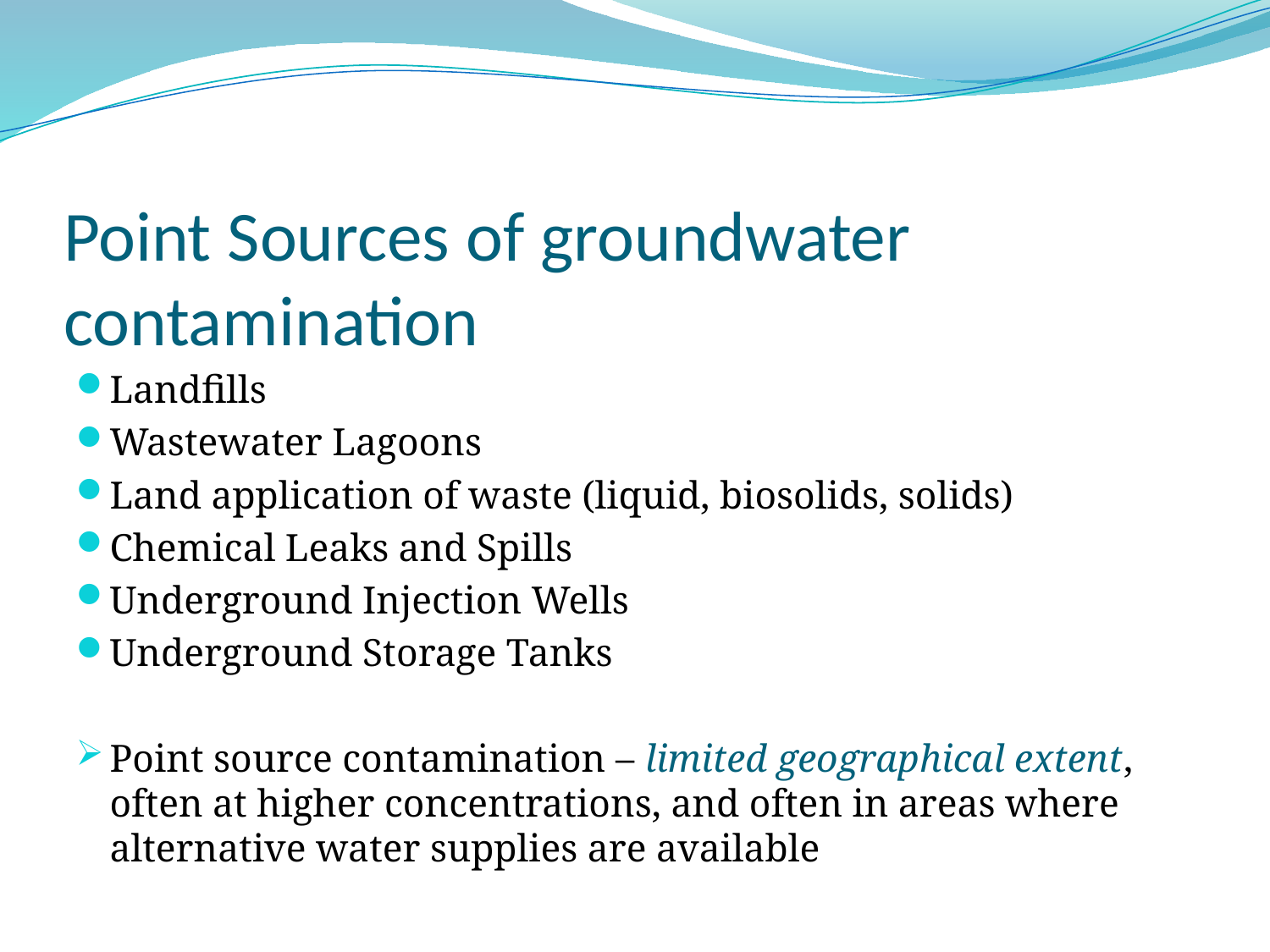

# Point Sources of groundwater contamination
Landfills
Wastewater Lagoons
Land application of waste (liquid, biosolids, solids)
Chemical Leaks and Spills
Underground Injection Wells
Underground Storage Tanks

Point source contamination – limited geographical extent, often at higher concentrations, and often in areas where alternative water supplies are available